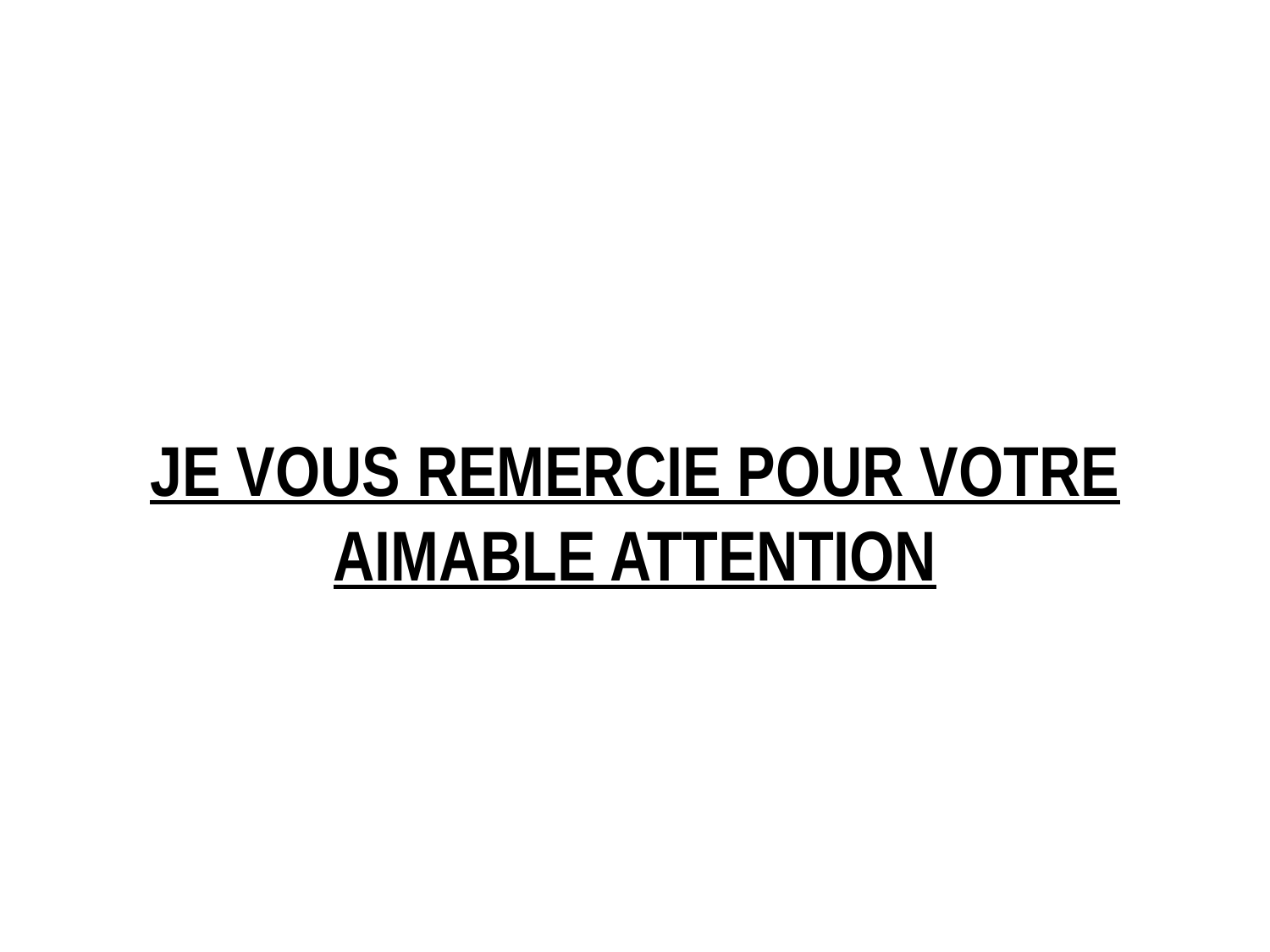

JE VOUS REMERCIE POUR VOTRE AIMABLE ATTENTION